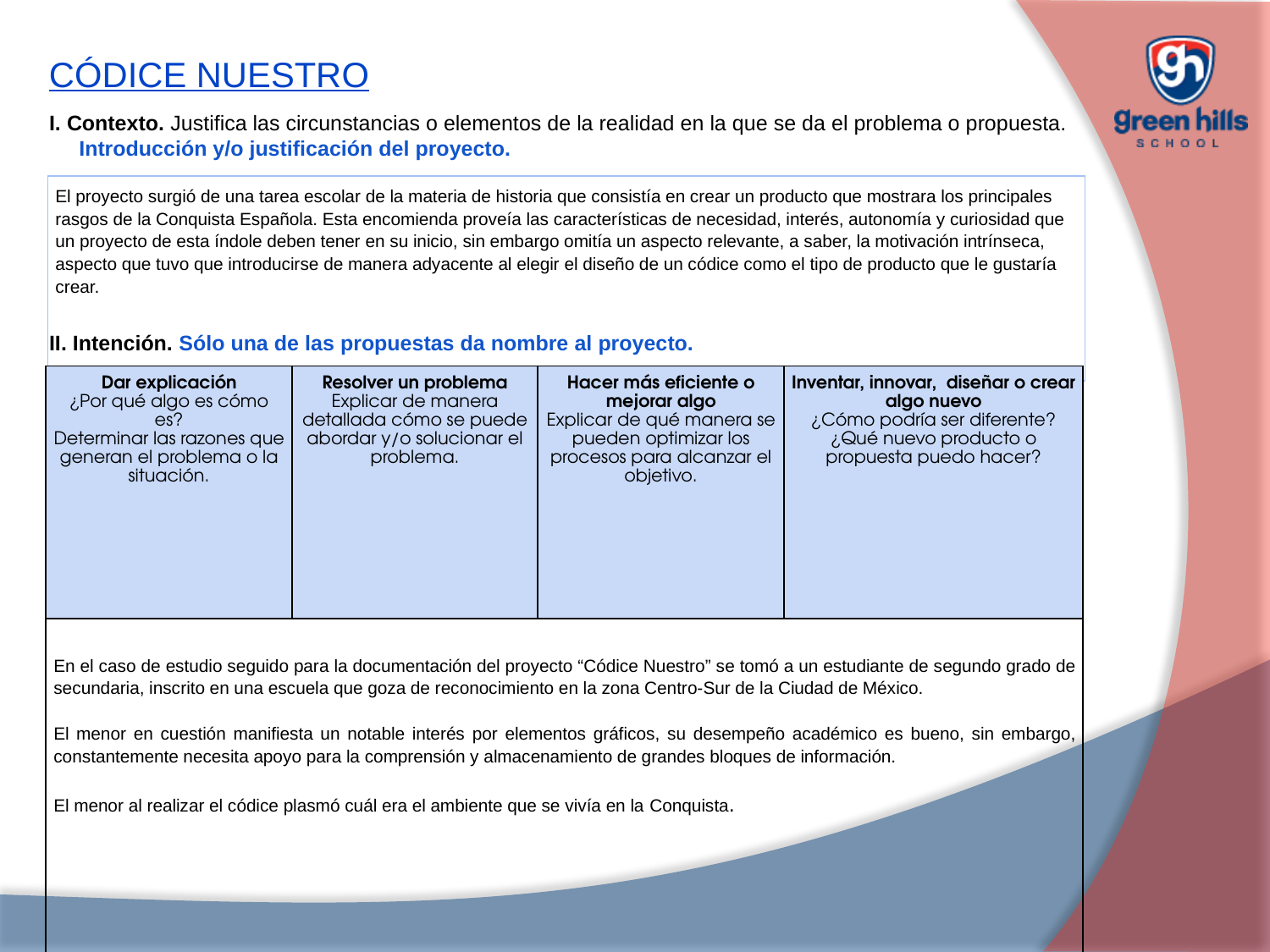

CÓDICE NUESTRO
I. Contexto. Justifica las circunstancias o elementos de la realidad en la que se da el problema o propuesta.
     Introducción y/o justificación del proyecto.

II. Intención. Sólo una de las propuestas da nombre al proyecto.

| El proyecto surgió de una tarea escolar de la materia de historia que consistía en crear un producto que mostrara los principales rasgos de la Conquista Española. Esta encomienda proveía las características de necesidad, interés, autonomía y curiosidad que un proyecto de esta índole deben tener en su inicio, sin embargo omitía un aspecto relevante, a saber, la motivación intrínseca, aspecto que tuvo que introducirse de manera adyacente al elegir el diseño de un códice como el tipo de producto que le gustaría crear. |
| --- |
| Dar explicación ¿Por qué algo es cómo es? Determinar las razones que generan el problema o la situación. | Resolver un problema Explicar de manera detallada cómo se puede abordar y/o solucionar el problema. | Hacer más eficiente o mejorar algo Explicar de qué manera se pueden optimizar los procesos para alcanzar el objetivo. | Inventar, innovar, diseñar o crear algo nuevo ¿Cómo podría ser diferente? ¿Qué nuevo producto o propuesta puedo hacer? |
| --- | --- | --- | --- |
| En el caso de estudio seguido para la documentación del proyecto “Códice Nuestro” se tomó a un estudiante de segundo grado de secundaria, inscrito en una escuela que goza de reconocimiento en la zona Centro-Sur de la Ciudad de México.   El menor en cuestión manifiesta un notable interés por elementos gráficos, su desempeño académico es bueno, sin embargo, constantemente necesita apoyo para la comprensión y almacenamiento de grandes bloques de información.   El menor al realizar el códice plasmó cuál era el ambiente que se vivía en la Conquista. |  |  |  |